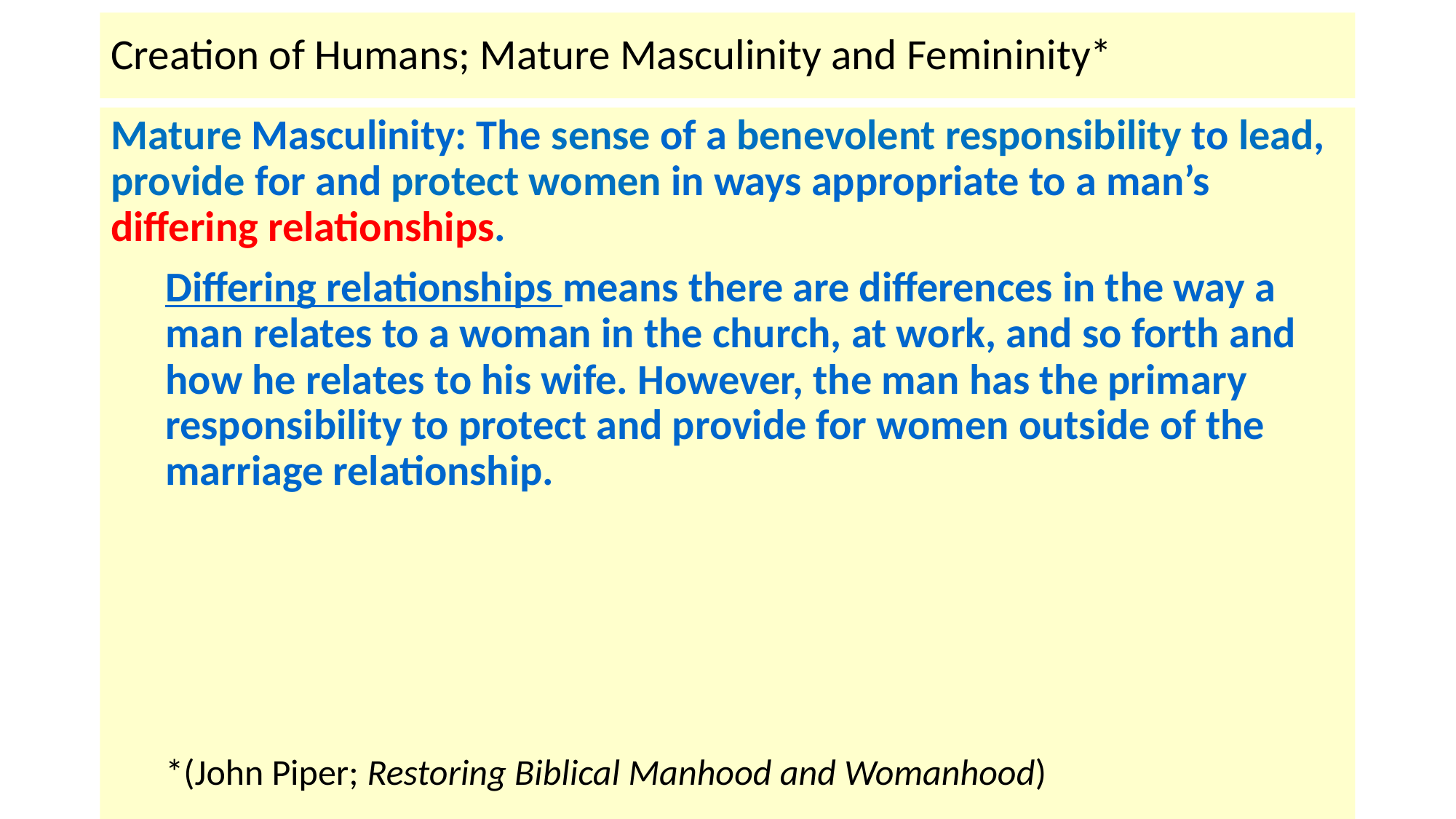

# Creation of Humans; Mature Masculinity and Femininity*
Mature Masculinity: The sense of a benevolent responsibility to lead, provide for and protect women in ways appropriate to a man’s differing relationships.
Differing relationships means there are differences in the way a man relates to a woman in the church, at work, and so forth and how he relates to his wife. However, the man has the primary responsibility to protect and provide for women outside of the marriage relationship.

*(John Piper; Restoring Biblical Manhood and Womanhood)